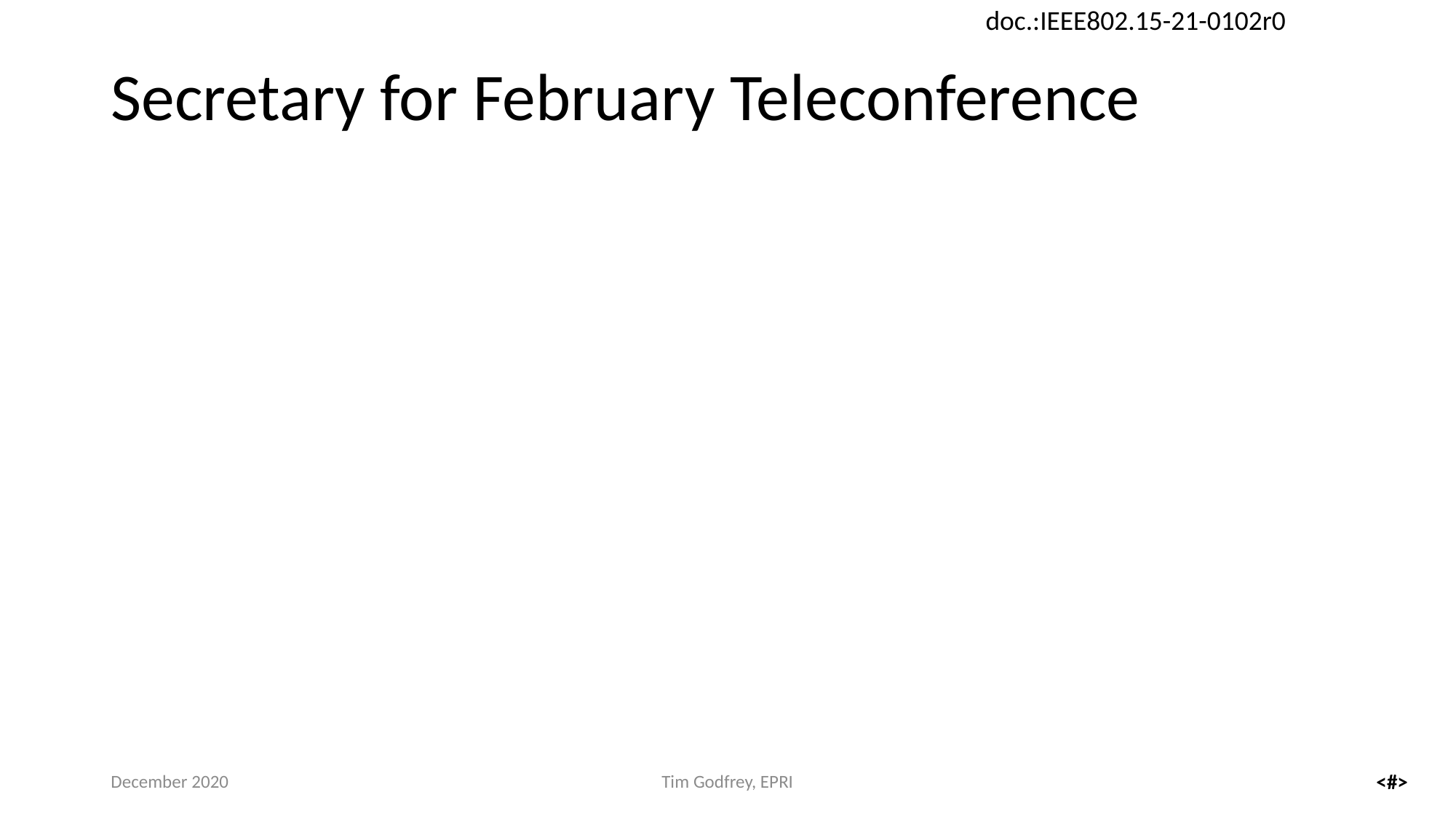

# Secretary for February Teleconference

December 2020
Tim Godfrey, EPRI
<#>